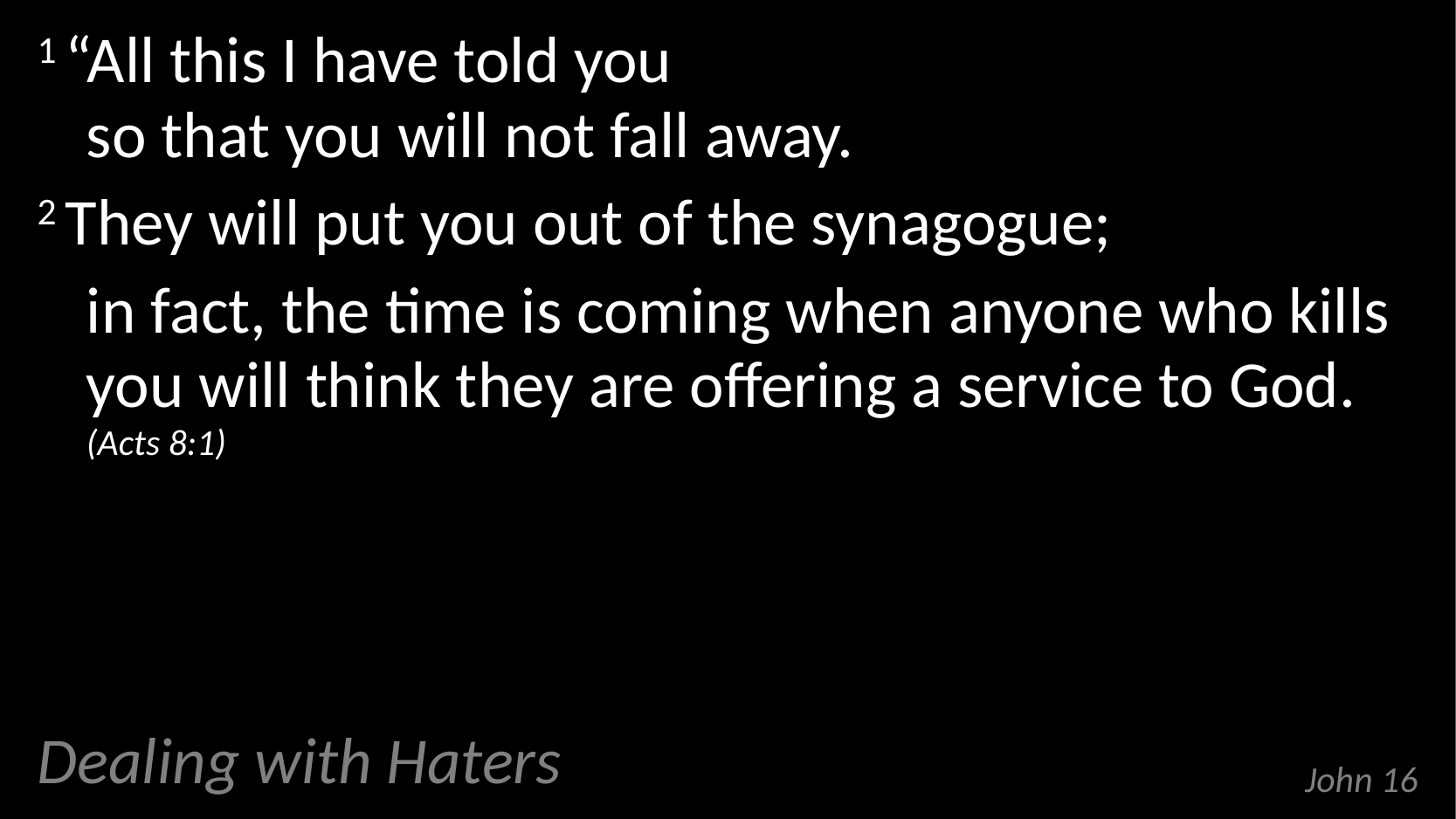

1 “All this I have told you
so that you will not fall away.
2 They will put you out of the synagogue;
	in fact, the time is coming when anyone who kills you will think they are offering a service to God. (Acts 8:1)

Dealing with Haters
# John 16